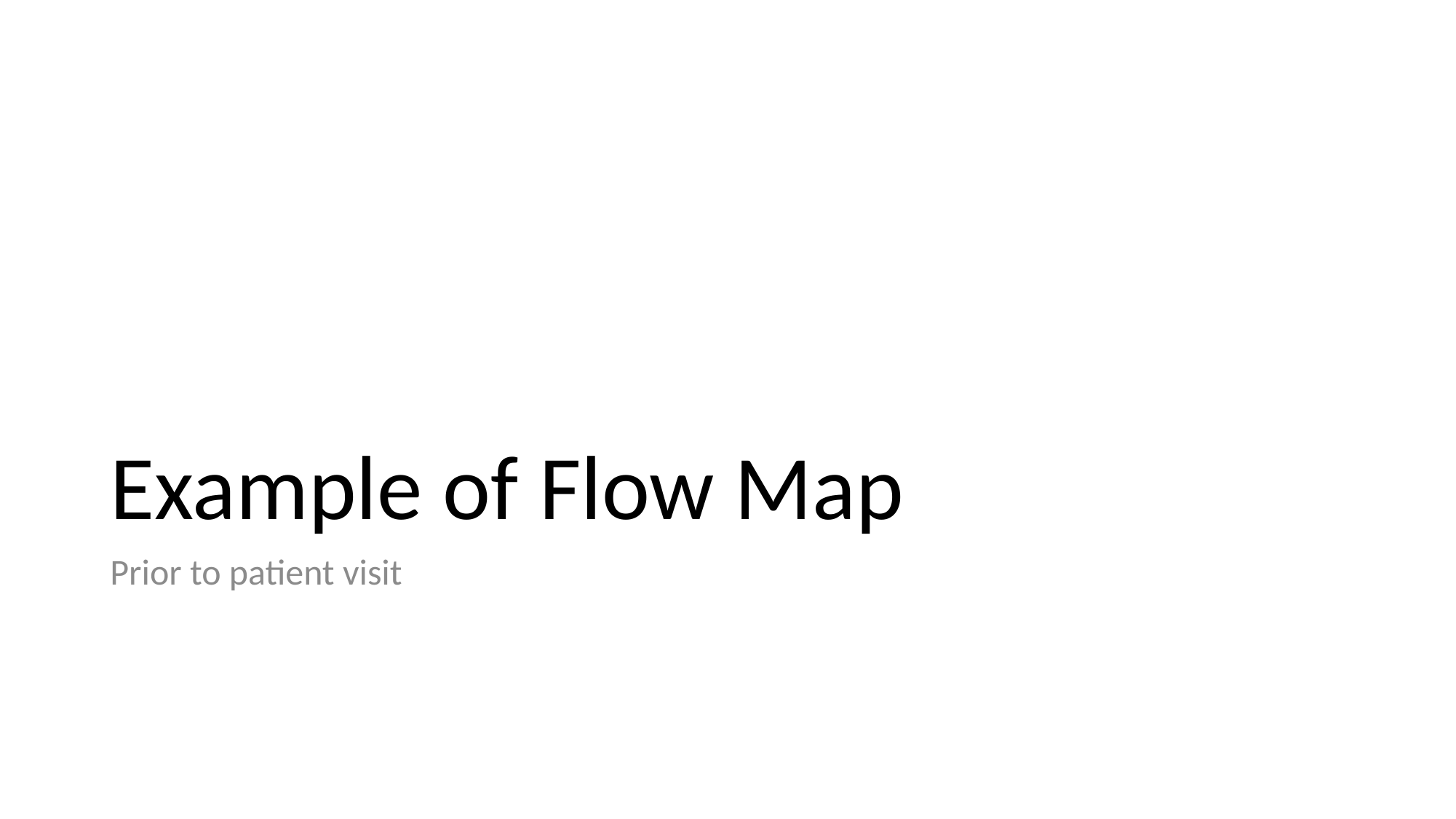

# Example of Flow Map
Prior to patient visit